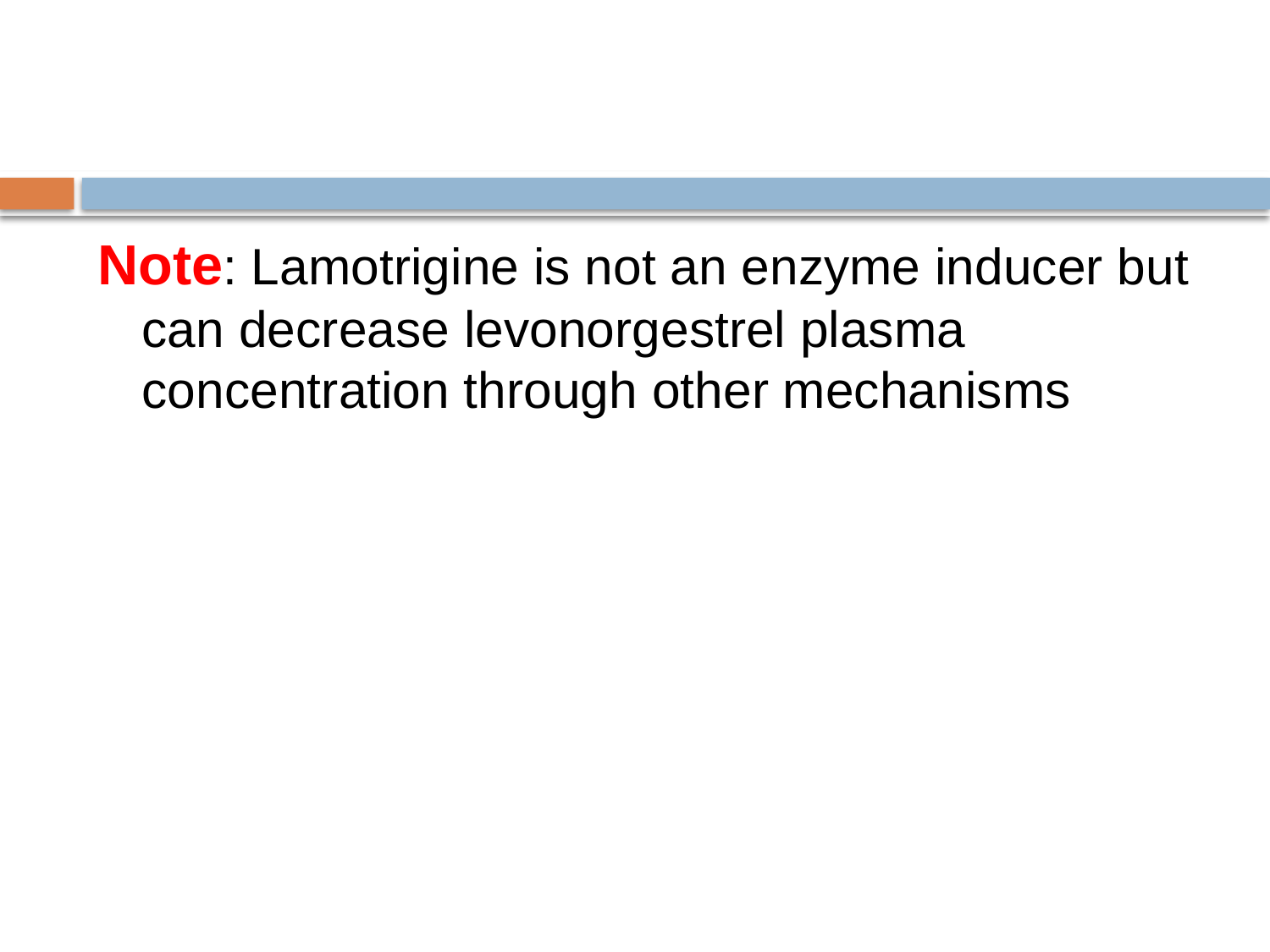

#
Note: Lamotrigine is not an enzyme inducer but can decrease levonorgestrel plasma concentration through other mechanisms